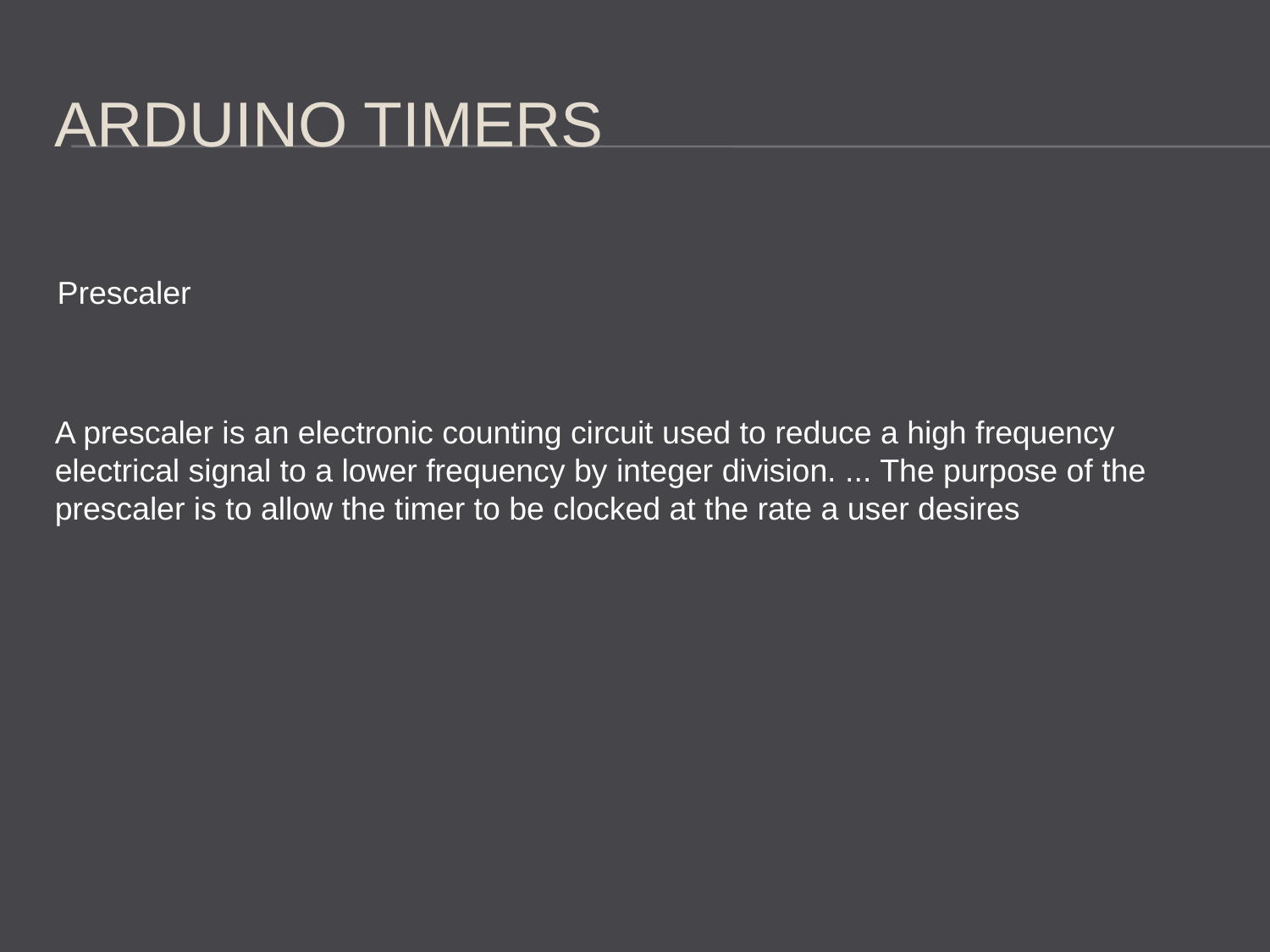

# Arduino TIMERS
Prescaler
A prescaler is an electronic counting circuit used to reduce a high frequency electrical signal to a lower frequency by integer division. ... The purpose of the prescaler is to allow the timer to be clocked at the rate a user desires